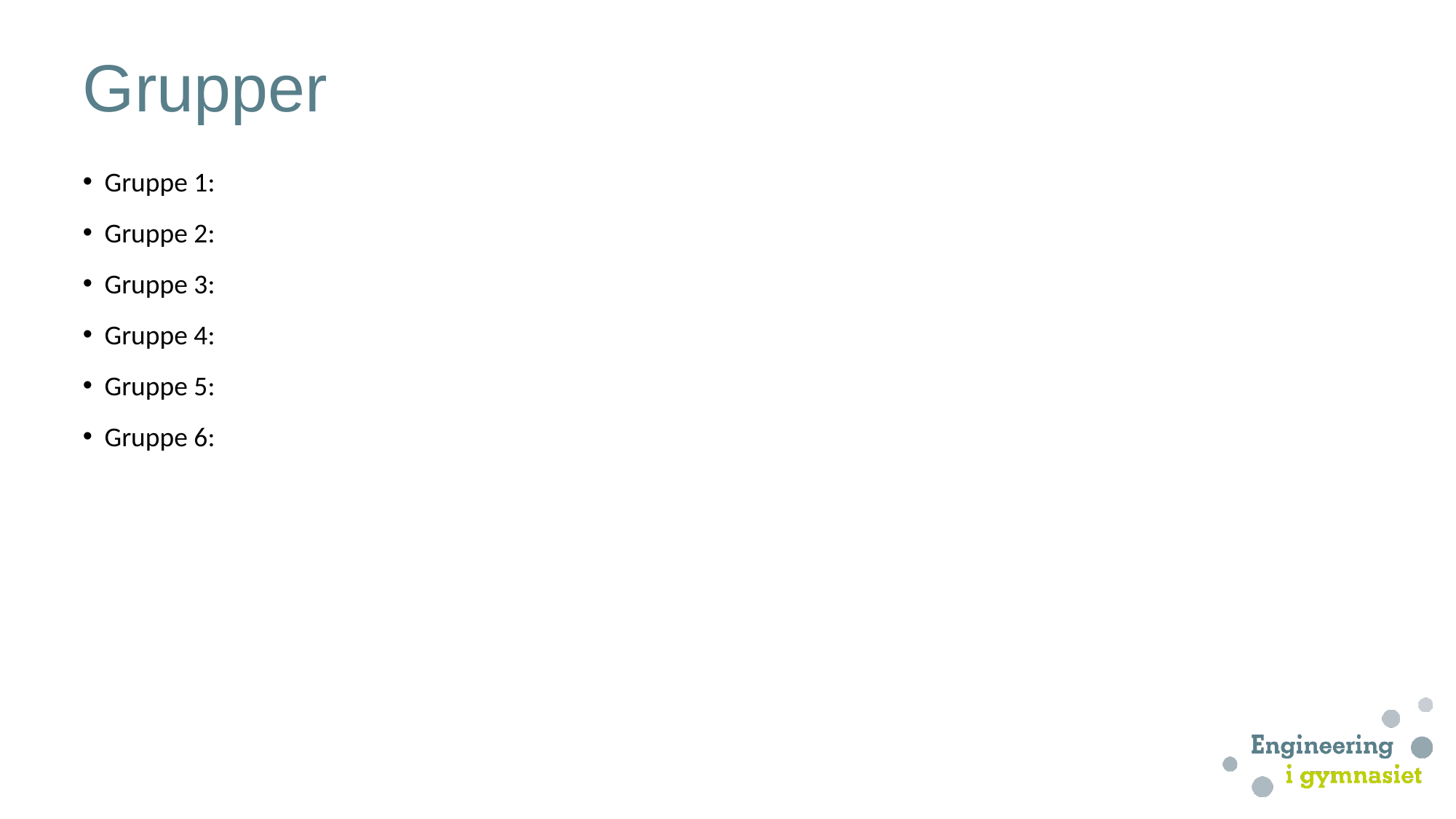

# Grupper
Gruppe 1:
Gruppe 2:
Gruppe 3:
Gruppe 4:
Gruppe 5:
Gruppe 6: